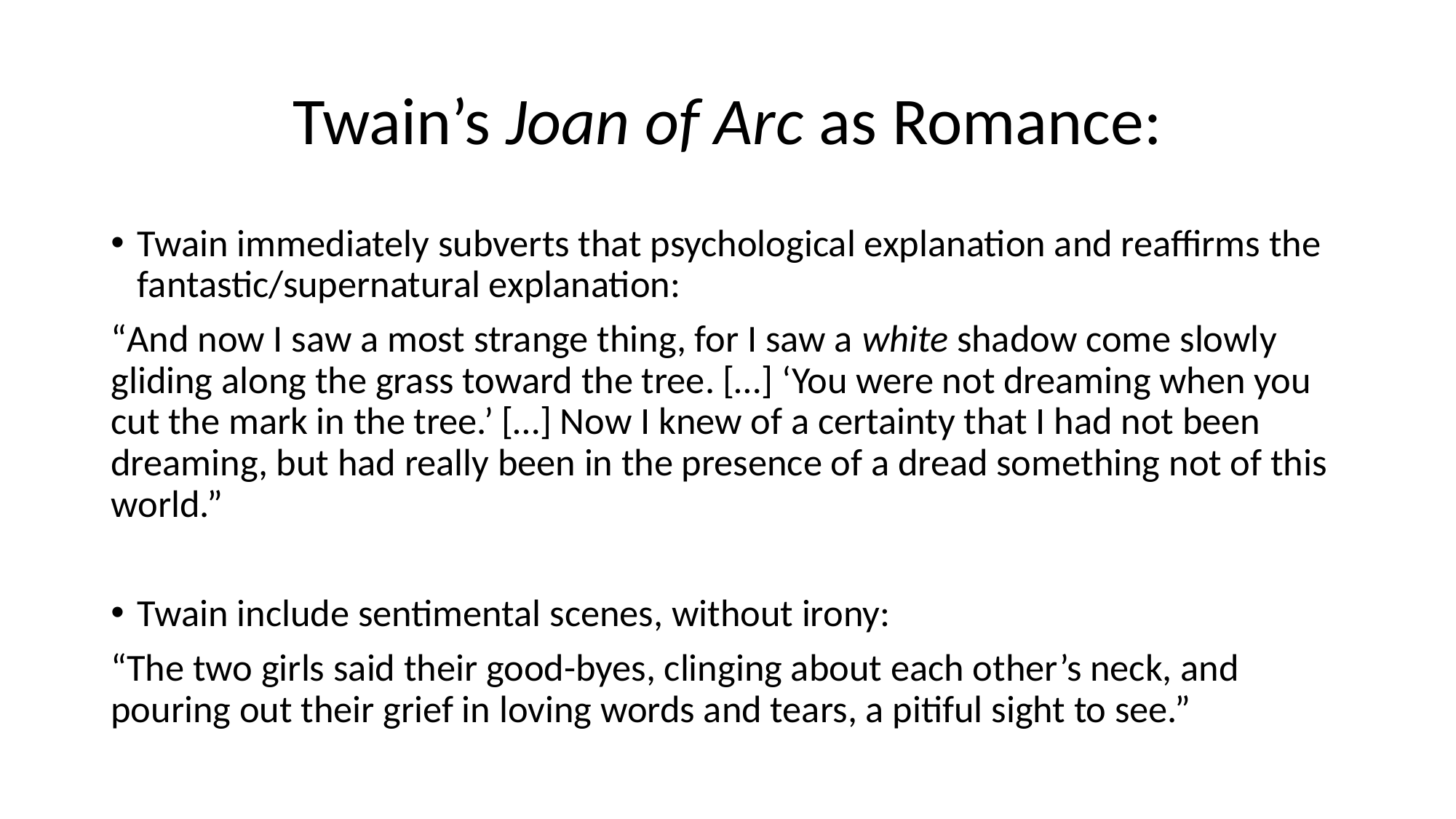

# Twain’s Joan of Arc as Romance:
Twain immediately subverts that psychological explanation and reaffirms the fantastic/supernatural explanation:
“And now I saw a most strange thing, for I saw a white shadow come slowly gliding along the grass toward the tree. […] ‘You were not dreaming when you cut the mark in the tree.’ […] Now I knew of a certainty that I had not been dreaming, but had really been in the presence of a dread something not of this world.”

Twain include sentimental scenes, without irony:
“The two girls said their good-byes, clinging about each other’s neck, and pouring out their grief in loving words and tears, a pitiful sight to see.”